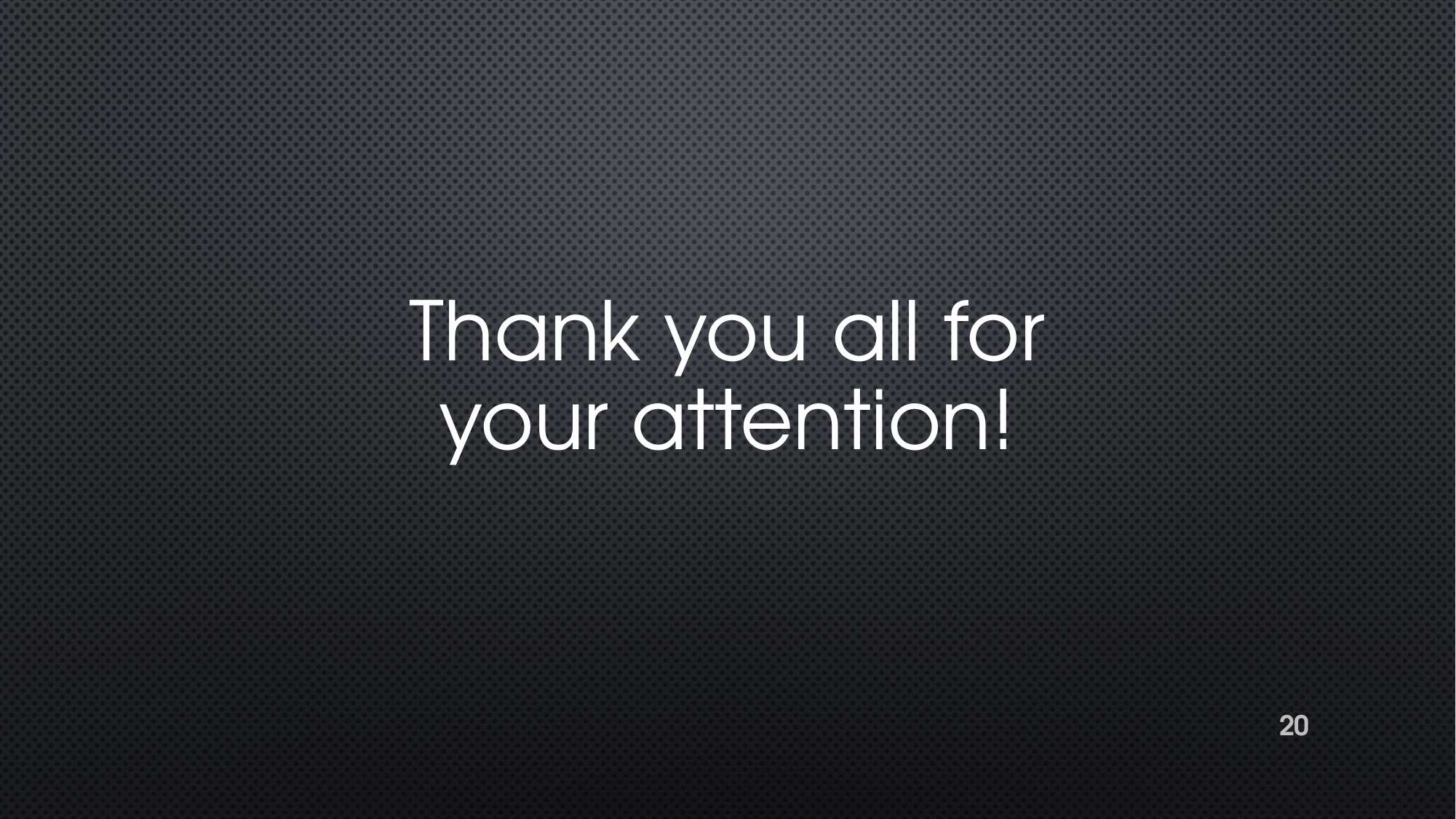

Thank you all for your attention!
20